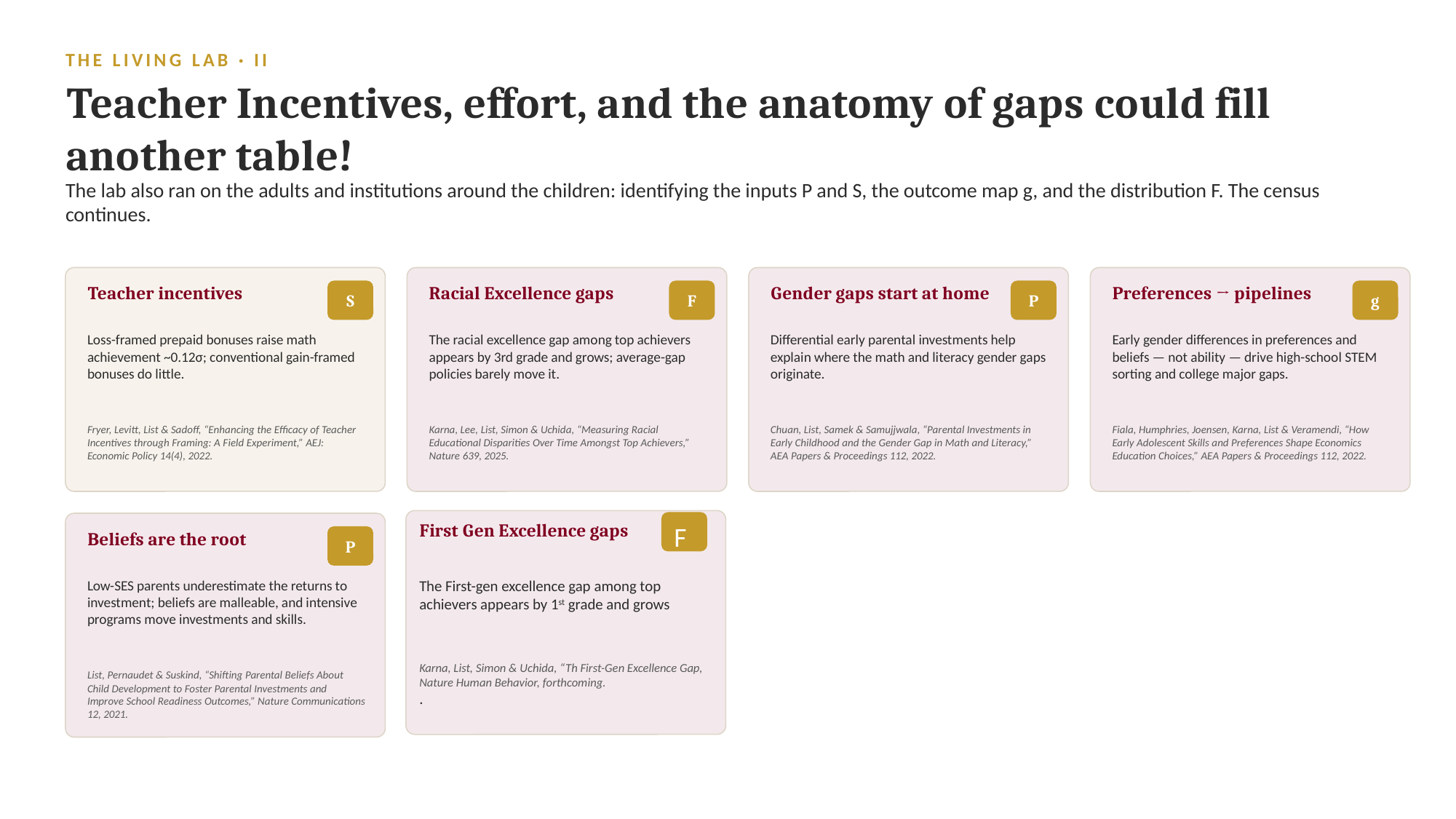

THE LIVING LAB · II
Teacher Incentives, effort, and the anatomy of gaps could fill another table!
The lab also ran on the adults and institutions around the children: identifying the inputs P and S, the outcome map g, and the distribution F. The census continues.

S

F

P

g
Teacher incentives
Racial Excellence gaps
Gender gaps start at home
Preferences → pipelines
Loss-framed prepaid bonuses raise math achievement ~0.12σ; conventional gain-framed bonuses do little.
The racial excellence gap among top achievers appears by 3rd grade and grows; average-gap policies barely move it.
Differential early parental investments help explain where the math and literacy gender gaps originate.
Early gender differences in preferences and beliefs — not ability — drive high-school STEM sorting and college major gaps.
Fryer, Levitt, List & Sadoff, “Enhancing the Efficacy of Teacher Incentives through Framing: A Field Experiment,” AEJ: Economic Policy 14(4), 2022.
Karna, Lee, List, Simon & Uchida, “Measuring Racial Educational Disparities Over Time Amongst Top Achievers,” Nature 639, 2025.
Chuan, List, Samek & Samujjwala, “Parental Investments in Early Childhood and the Gender Gap in Math and Literacy,” AEA Papers & Proceedings 112, 2022.
Fiala, Humphries, Joensen, Karna, List & Veramendi, “How Early Adolescent Skills and Preferences Shape Economics Education Choices,” AEA Papers & Proceedings 112, 2022.
First Gen Excellence gaps

The First-gen excellence gap among top achievers appears by 1st grade and grows

Karna, List, Simon & Uchida, “Th First-Gen Excellence Gap, Nature Human Behavior, forthcoming.
.

F

P
Beliefs are the root
Low-SES parents underestimate the returns to investment; beliefs are malleable, and intensive programs move investments and skills.
List, Pernaudet & Suskind, “Shifting Parental Beliefs About Child Development to Foster Parental Investments and Improve School Readiness Outcomes,” Nature Communications 12, 2021.